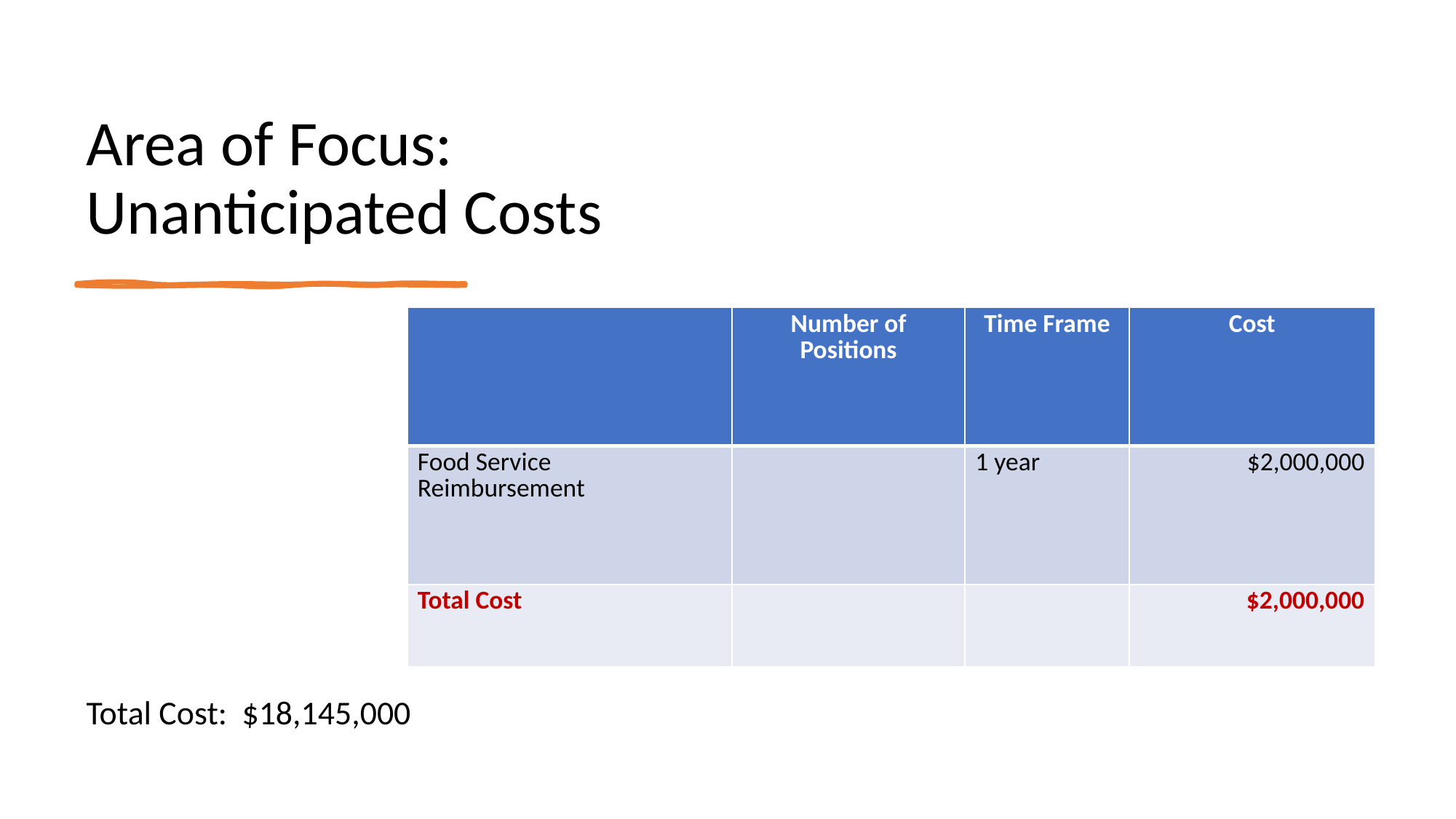

# Area of Focus:  Unanticipated Costs

|  | Number of Positions | Time Frame | Cost |
| --- | --- | --- | --- |
| Food Service Reimbursement |  | 1 year | $2,000,000 |
| Total Cost |  |  | $2,000,000 |
Total Cost:  $18,145,000